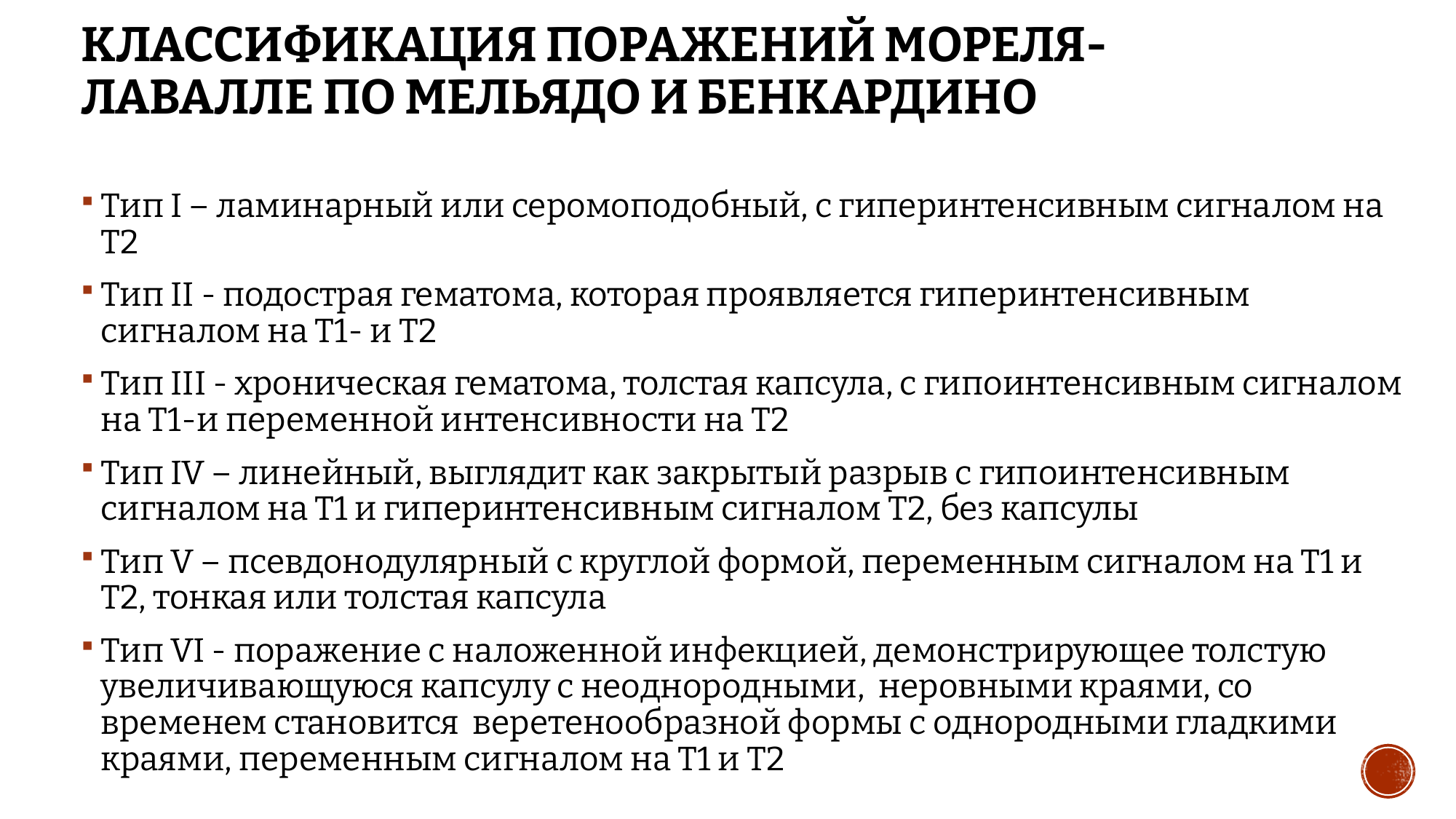

# Классификация поражений Мореля-Лавалле по Мельядо и Бенкардино
Тип I – ламинарный или серомоподобный, с гиперинтенсивным сигналом на Т2
Тип II - подострая гематома, которая проявляется гиперинтенсивным сигналом на Т1- и Т2
Тип III - хроническая гематома, толстая капсула, с гипоинтенсивным сигналом на Т1-и переменной интенсивности на Т2
Тип IV – линейный, выглядит как закрытый разрыв с гипоинтенсивным сигналом на Т1 и гиперинтенсивным сигналом Т2, без капсулы
Тип V – псевдонодулярный с круглой формой, переменным сигналом на Т1 и Т2, тонкая или толстая капсула
Тип VI - поражение с наложенной инфекцией, демонстрирующее толстую увеличивающуюся капсулу с неоднородными,  неровными краями, со временем становится  веретенообразной формы с однородными гладкими краями, переменным сигналом на Т1 и Т2